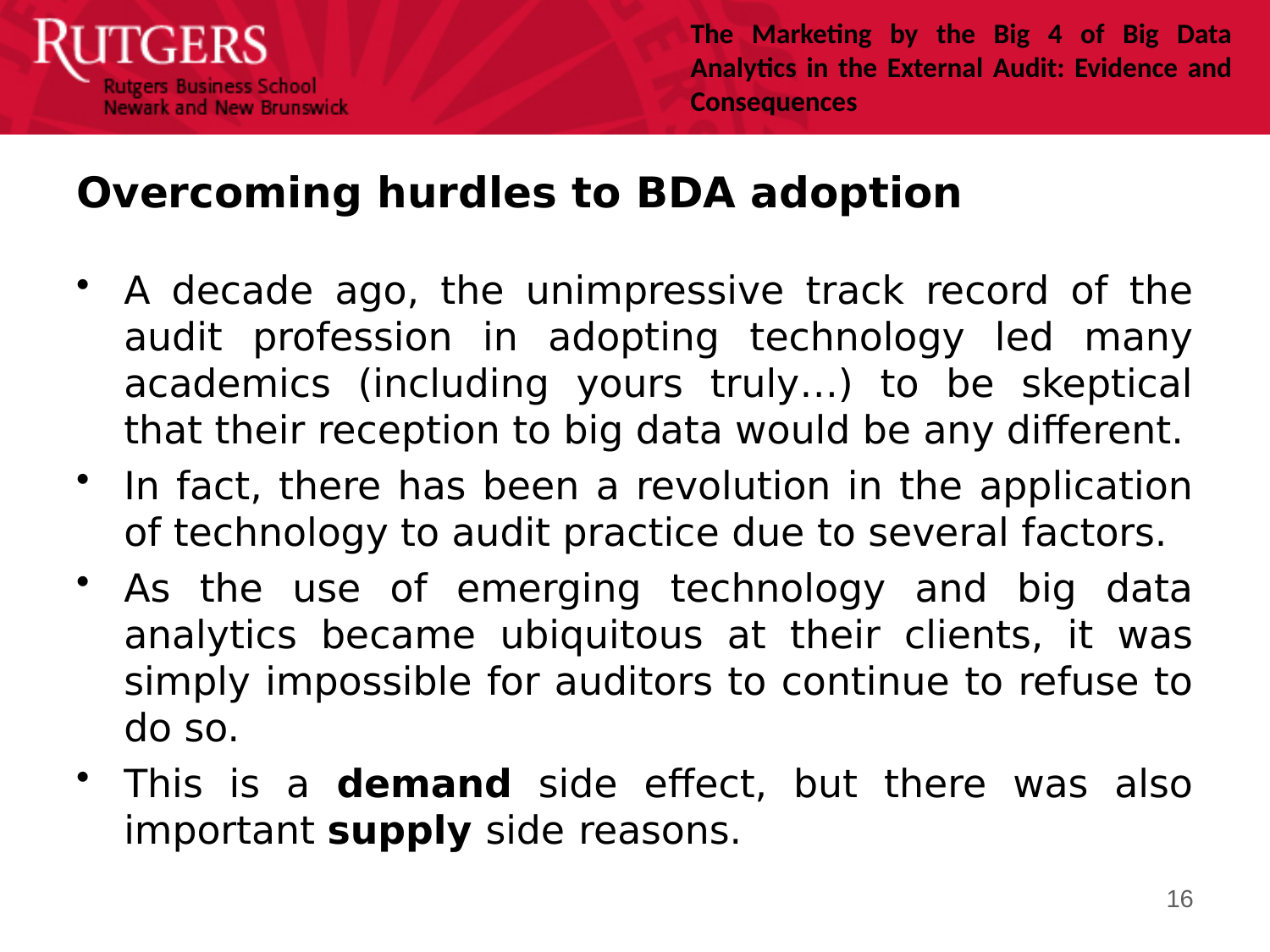

# Overcoming hurdles to BDA adoption
A decade ago, the unimpressive track record of the audit profession in adopting technology led many academics (including yours truly…) to be skeptical that their reception to big data would be any different.
In fact, there has been a revolution in the application of technology to audit practice due to several factors.
As the use of emerging technology and big data analytics became ubiquitous at their clients, it was simply impossible for auditors to continue to refuse to do so.
This is a demand side effect, but there was also important supply side reasons.
16